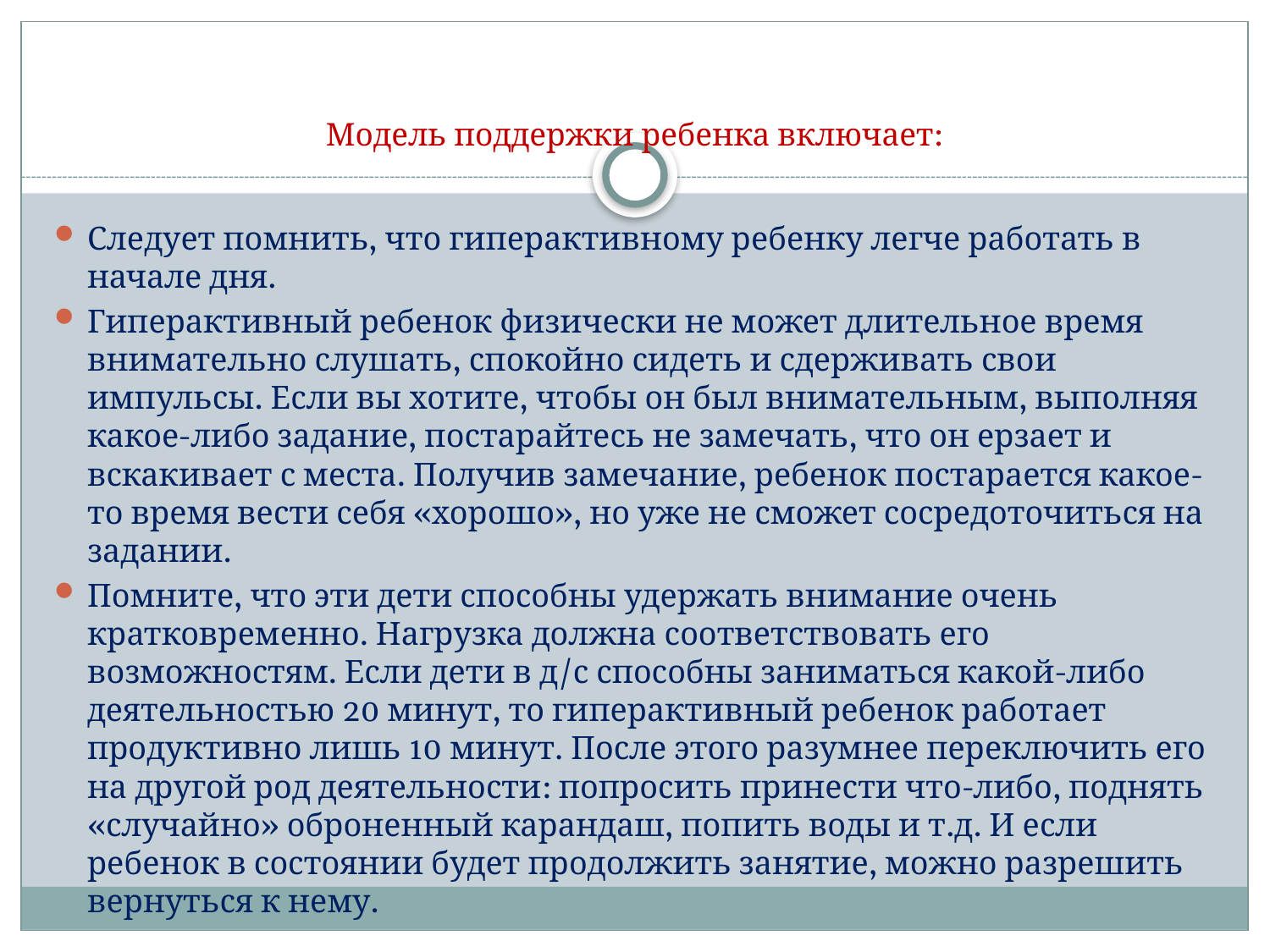

# Модель поддержки ребенка включает:
Следует помнить, что гиперактивному ребенку легче работать в начале дня.
Гиперактивный ребенок физически не может длительное время внимательно слушать, спокойно сидеть и сдерживать свои импульсы. Если вы хотите, чтобы он был внимательным, выполняя какое-либо задание, постарайтесь не замечать, что он ерзает и вскакивает с места. Получив замечание, ребенок постарается какое-то время вести себя «хорошо», но уже не сможет сосредоточиться на задании.
Помните, что эти дети способны удержать внимание очень кратковременно. Нагрузка должна соответствовать его возможностям. Если дети в д/с способны заниматься какой-либо деятельностью 20 минут, то гиперактивный ребенок работает продуктивно лишь 10 минут. После этого разумнее переключить его на другой род деятельности: попросить принести что-либо, поднять «случайно» оброненный карандаш, попить воды и т.д. И если ребенок в состоянии будет продолжить занятие, можно разрешить вернуться к нему.